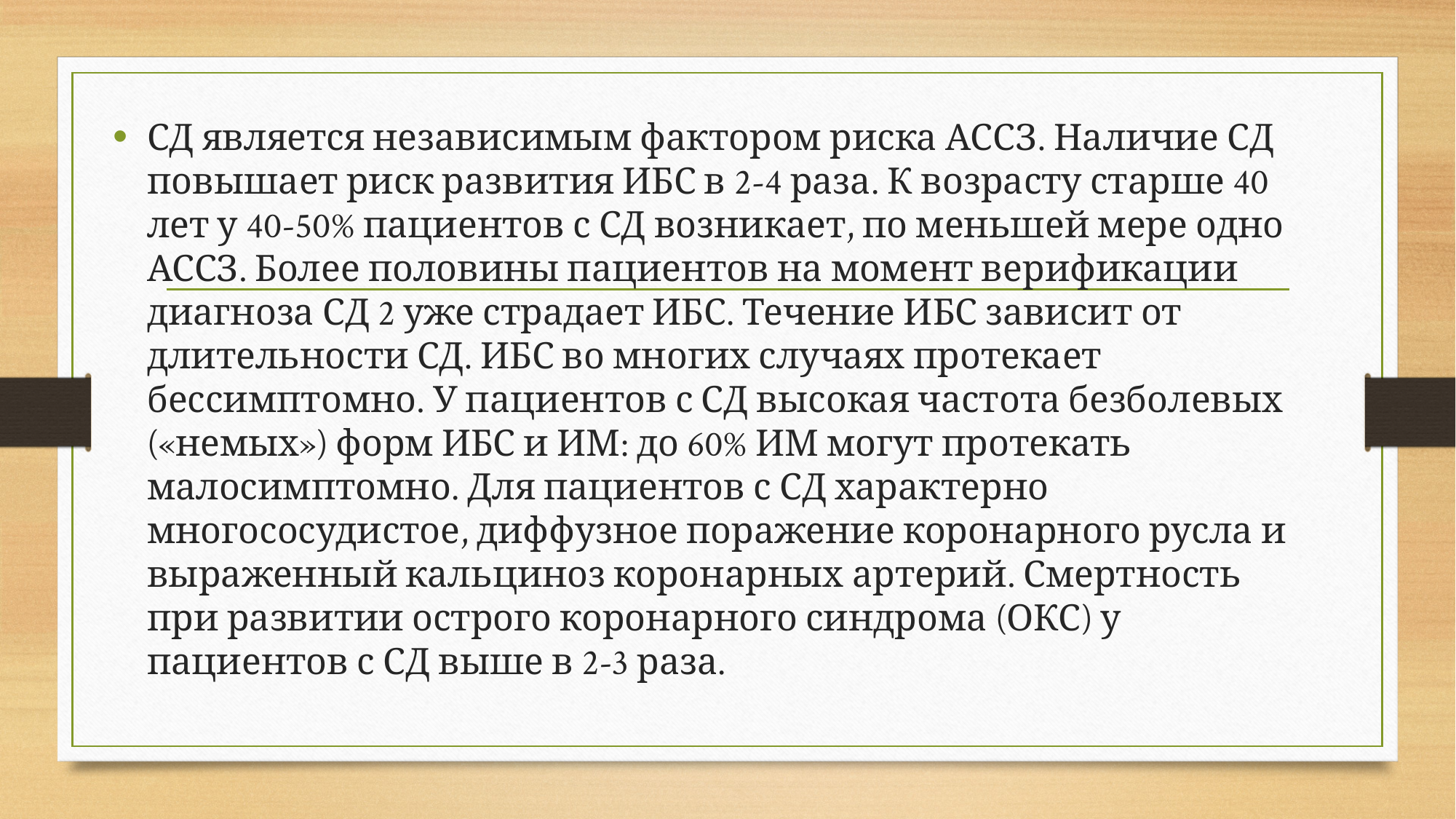

СД является независимым фактором риска АССЗ. Наличие СД повышает риск развития ИБС в 2-4 раза. К возрасту старше 40 лет у 40-50% пациентов с СД возникает, по меньшей мере одно АССЗ. Более половины пациентов на момент верификации диагноза СД 2 уже страдает ИБС. Течение ИБС зависит от длительности СД. ИБС во многих случаях протекает бессимптомно. У пациентов с СД высокая частота безболевых («немых») форм ИБС и ИМ: до 60% ИМ могут протекать малосимптомно. Для пациентов с СД характерно многососудистое, диффузное поражение коронарного русла и выраженный кальциноз коронарных артерий. Смертность при развитии острого коронарного синдрома (ОКС) у пациентов с СД выше в 2-3 раза.